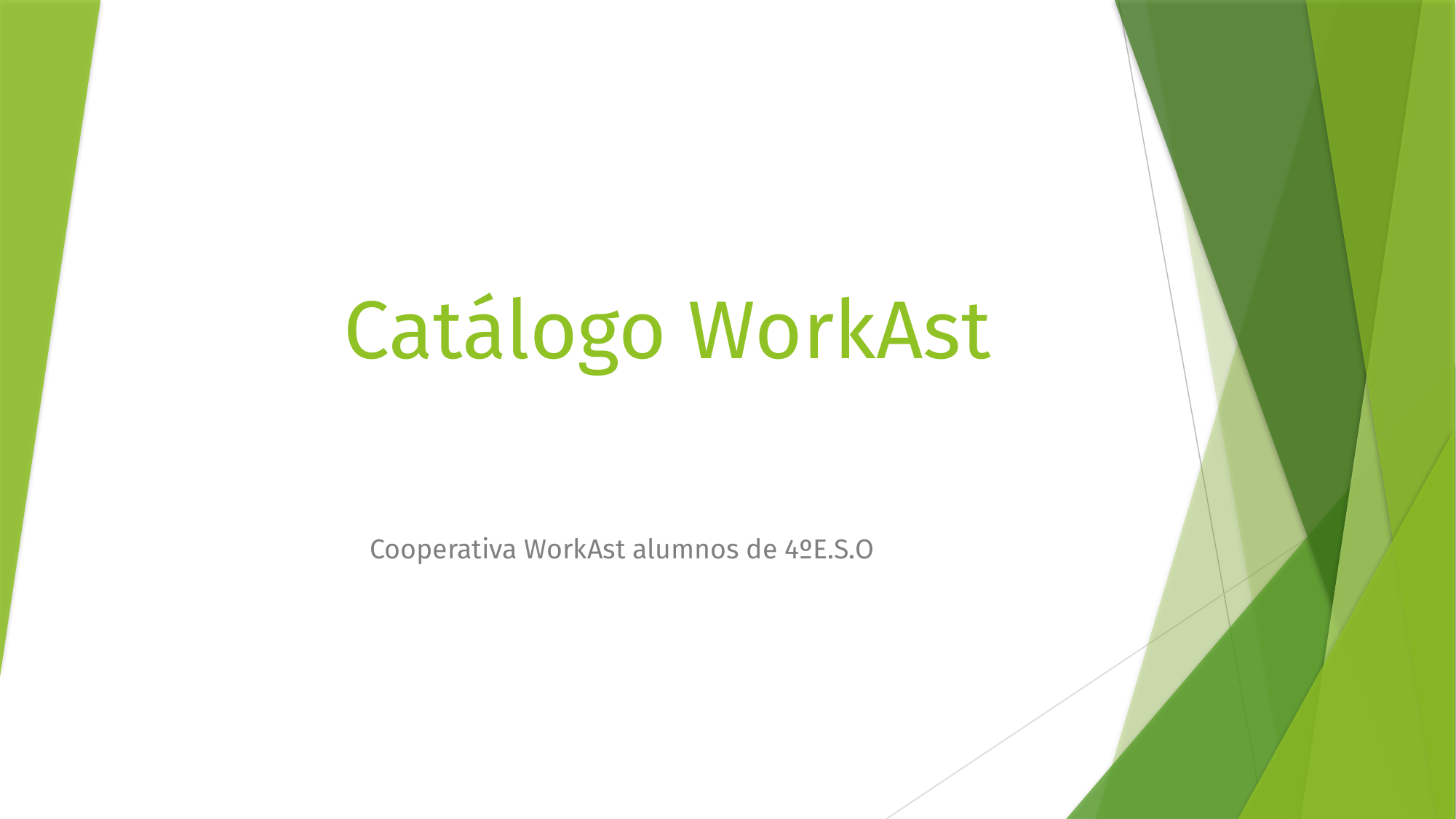

# Catálogo WorkAst
Cooperativa WorkAst alumnos de 4ºE.S.O